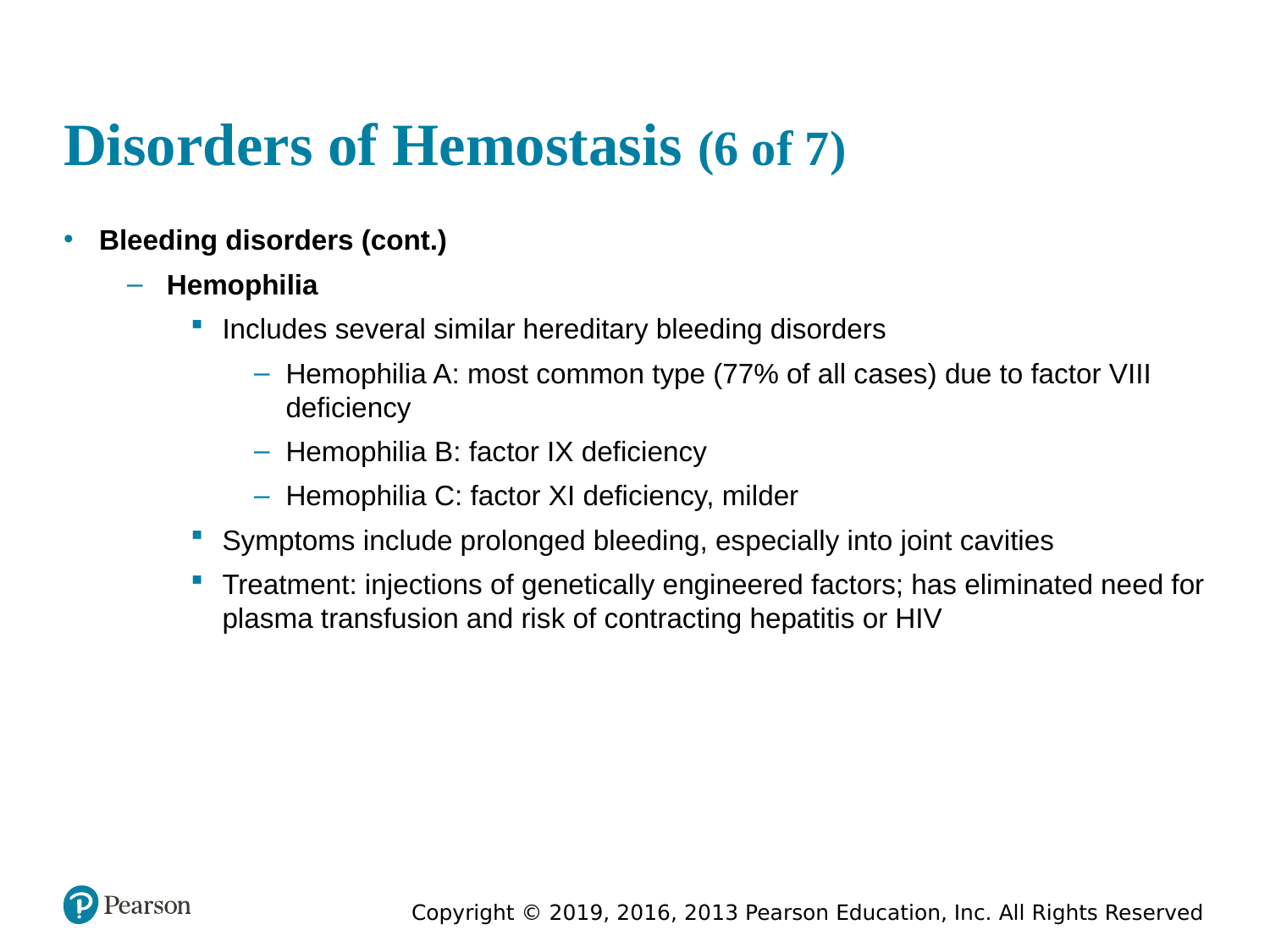

# Disorders of Hemostasis (6 of 7)
Bleeding disorders (cont.)
Hemophilia
Includes several similar hereditary bleeding disorders
Hemophilia A: most common type (77% of all cases) due to factor VIII deficiency
Hemophilia B: factor IX deficiency
Hemophilia C: factor XI deficiency, milder
Symptoms include prolonged bleeding, especially into joint cavities
Treatment: injections of genetically engineered factors; has eliminated need for plasma transfusion and risk of contracting hepatitis or HIV